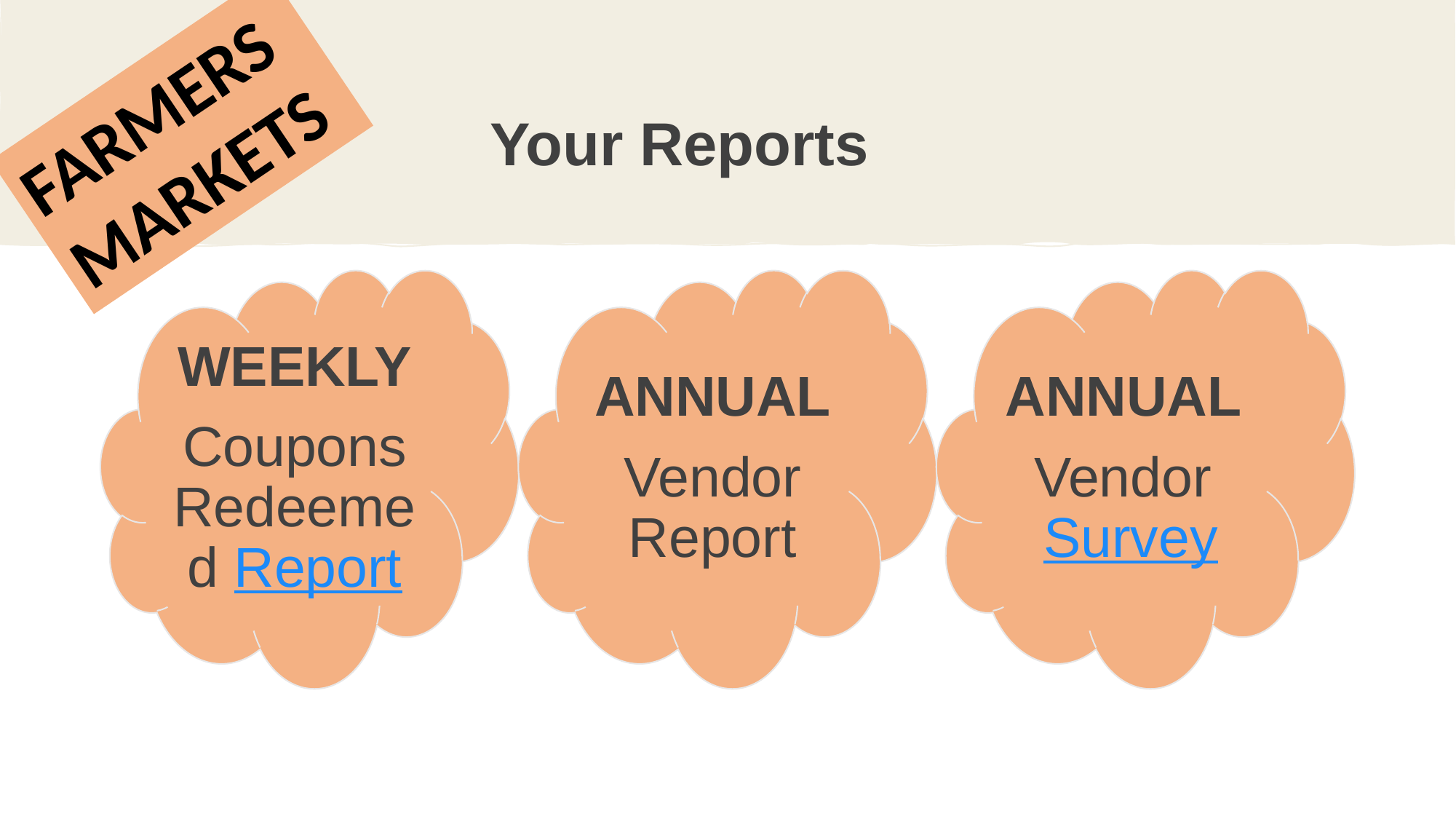

FARMERS MARKETS
Your Reports
WEEKLY
Coupons Redeemed Report
ANNUAL
Vendor Report
ANNUAL
Vendor Survey
Credit: BC Farmers’ Market Trail
Credit: BC Farmers’ Market Trail